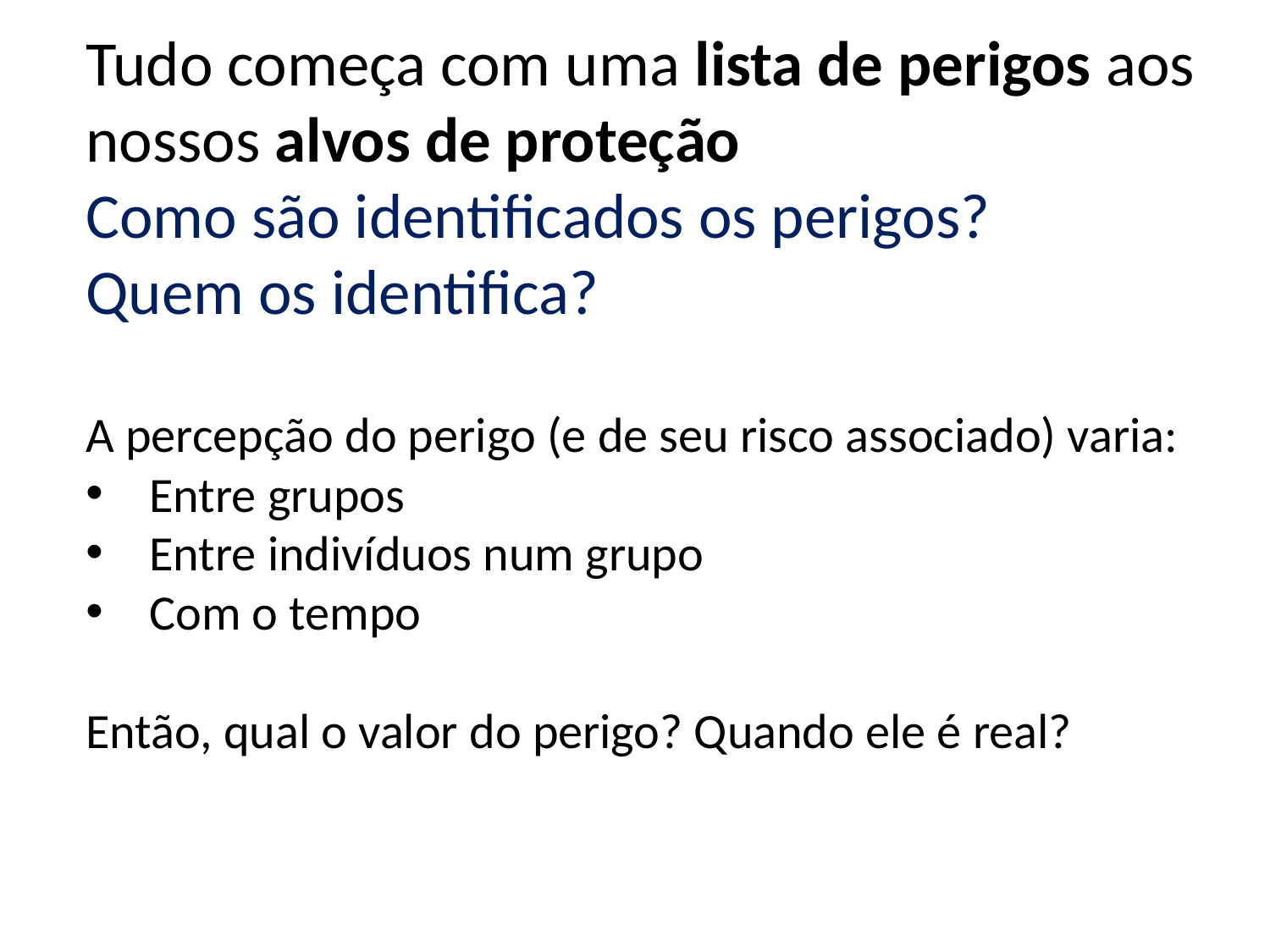

Tudo começa com uma lista de perigos aos nossos alvos de proteção
Como são identificados os perigos?
Quem os identifica?

A percepção do perigo (e de seu risco associado) varia:
Entre grupos
Entre indivíduos num grupo
Com o tempo

Então, qual o valor do perigo? Quando ele é real?